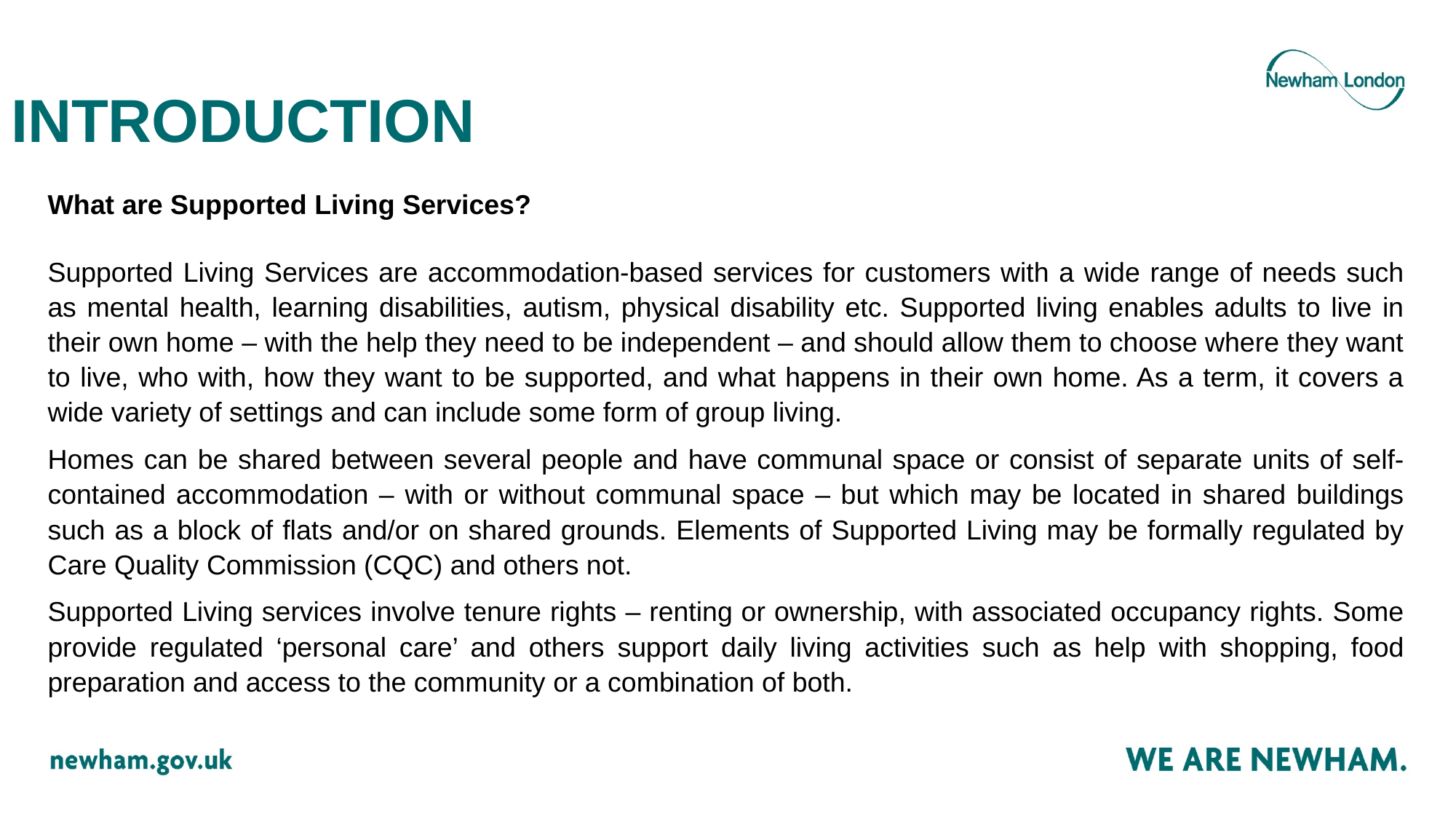

# INTRODUCTION
What are Supported Living Services?

Supported Living Services are accommodation-based services for customers with a wide range of needs such as mental health, learning disabilities, autism, physical disability etc. Supported living enables adults to live in their own home – with the help they need to be independent – and should allow them to choose where they want to live, who with, how they want to be supported, and what happens in their own home. As a term, it covers a wide variety of settings and can include some form of group living.
Homes can be shared between several people and have communal space or consist of separate units of self-contained accommodation – with or without communal space – but which may be located in shared buildings such as a block of flats and/or on shared grounds. Elements of Supported Living may be formally regulated by Care Quality Commission (CQC) and others not.
Supported Living services involve tenure rights – renting or ownership, with associated occupancy rights. Some provide regulated ‘personal care’ and others support daily living activities such as help with shopping, food preparation and access to the community or a combination of both.